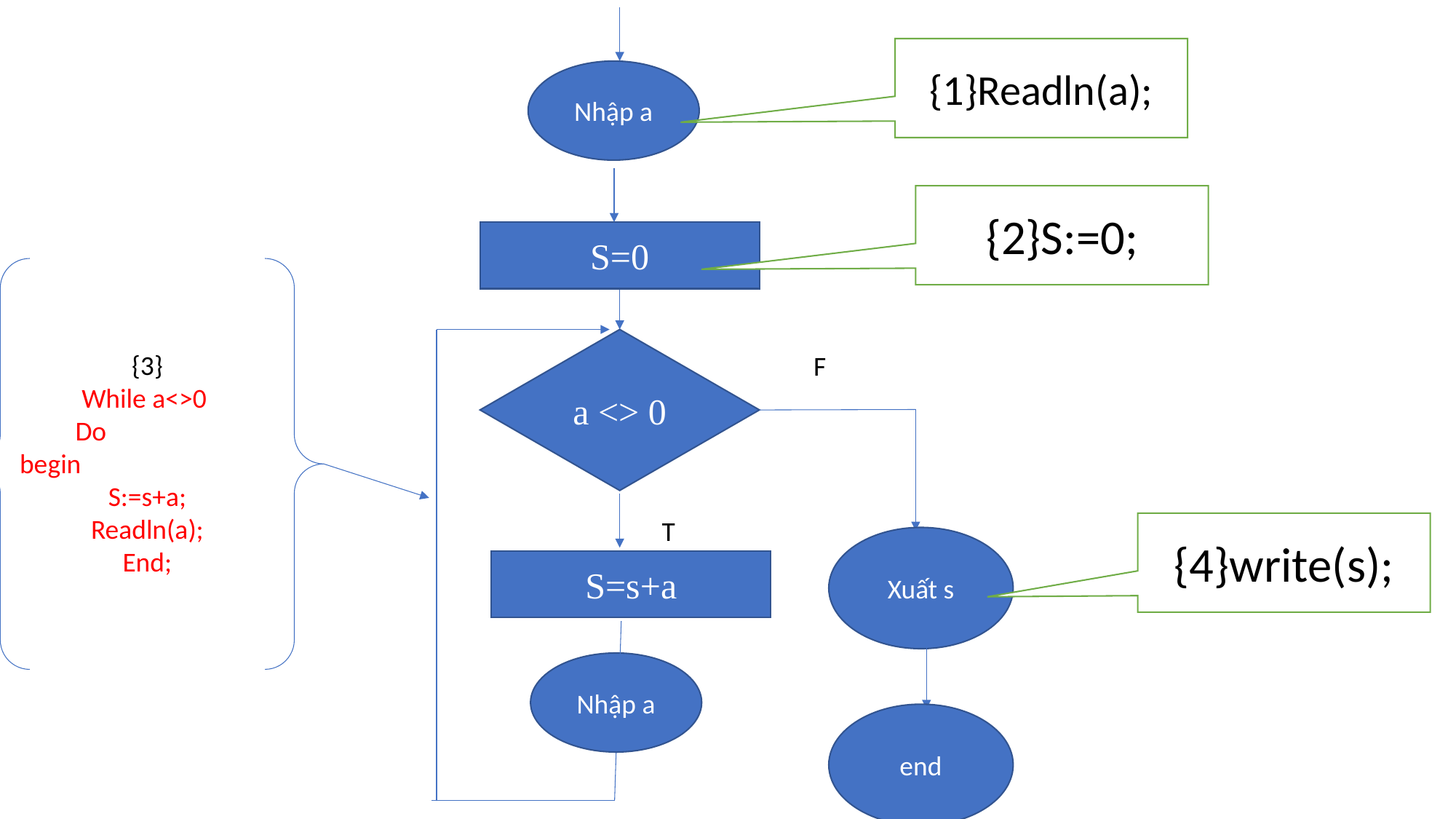

{1}Readln(a);
Nhập a
{2}S:=0;
S=0
{3}
While a<>0
         Do
begin
S:=s+a;
Readln(a);
End;

a <> 0
F
T
{4}write(s);
Xuất s
S=s+a
Nhập a
end